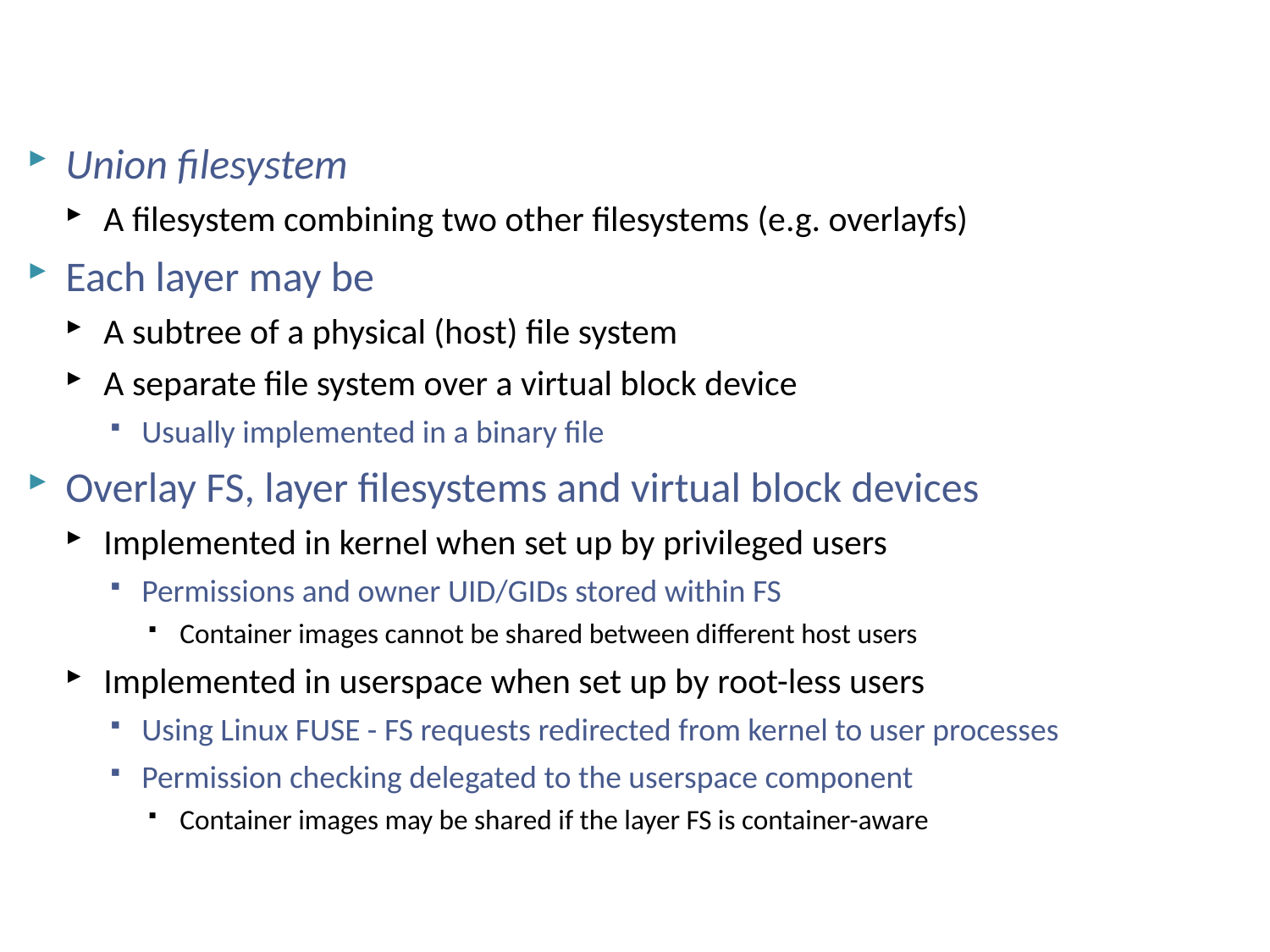

# Containers (Linux)
Union filesystem
A filesystem combining two other filesystems (e.g. overlayfs)
Each layer may be
A subtree of a physical (host) file system
A separate file system over a virtual block device
Usually implemented in a binary file
Overlay FS, layer filesystems and virtual block devices
Implemented in kernel when set up by privileged users
Permissions and owner UID/GIDs stored within FS
Container images cannot be shared between different host users
Implemented in userspace when set up by root-less users
Using Linux FUSE - FS requests redirected from kernel to user processes
Permission checking delegated to the userspace component
Container images may be shared if the layer FS is container-aware
NSWI150 Virtualizace a Cloud Computing - 2023/2024 David Bednárek
44